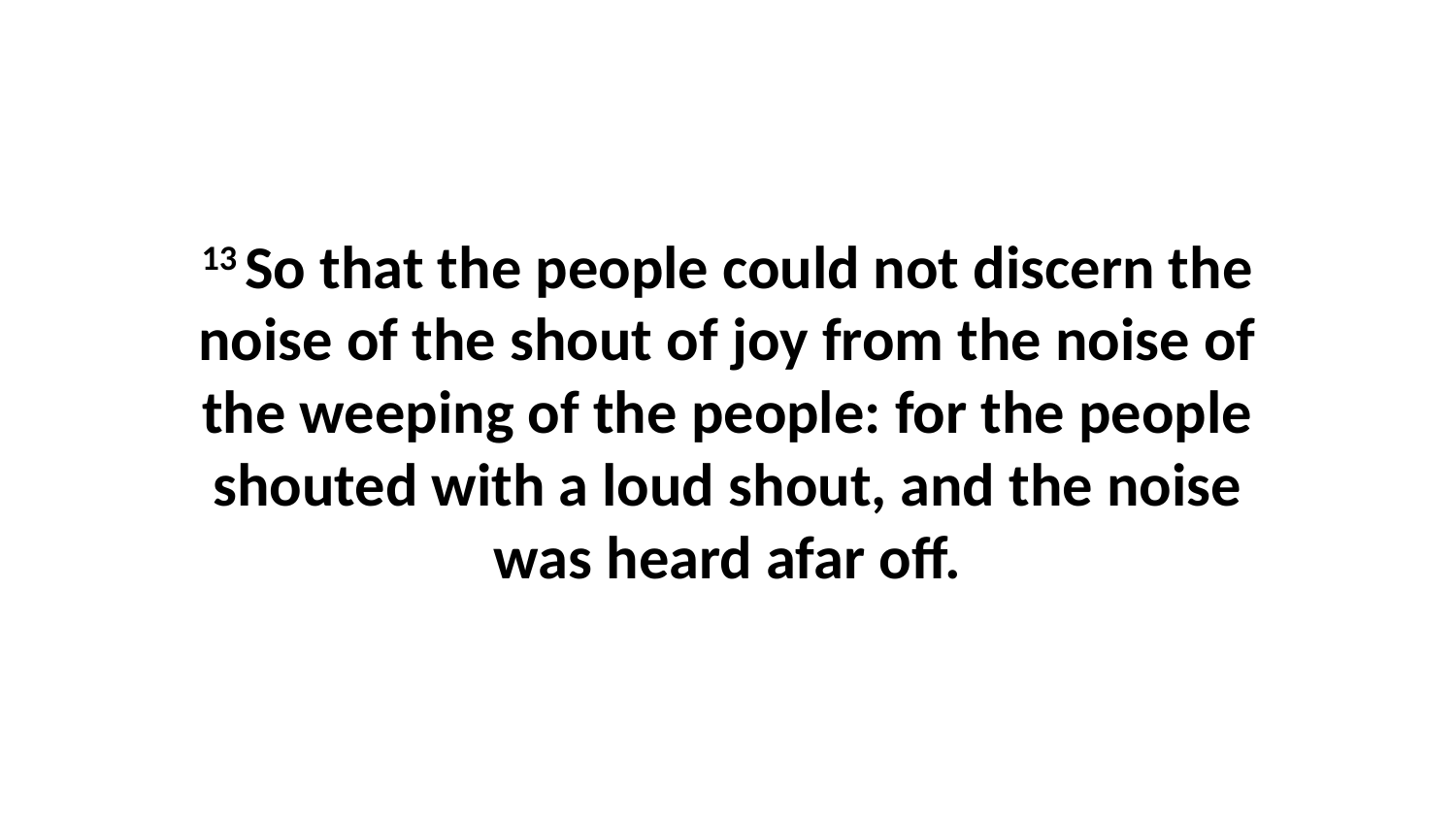

13 So that the people could not discern the noise of the shout of joy from the noise of the weeping of the people: for the people shouted with a loud shout, and the noise was heard afar off.